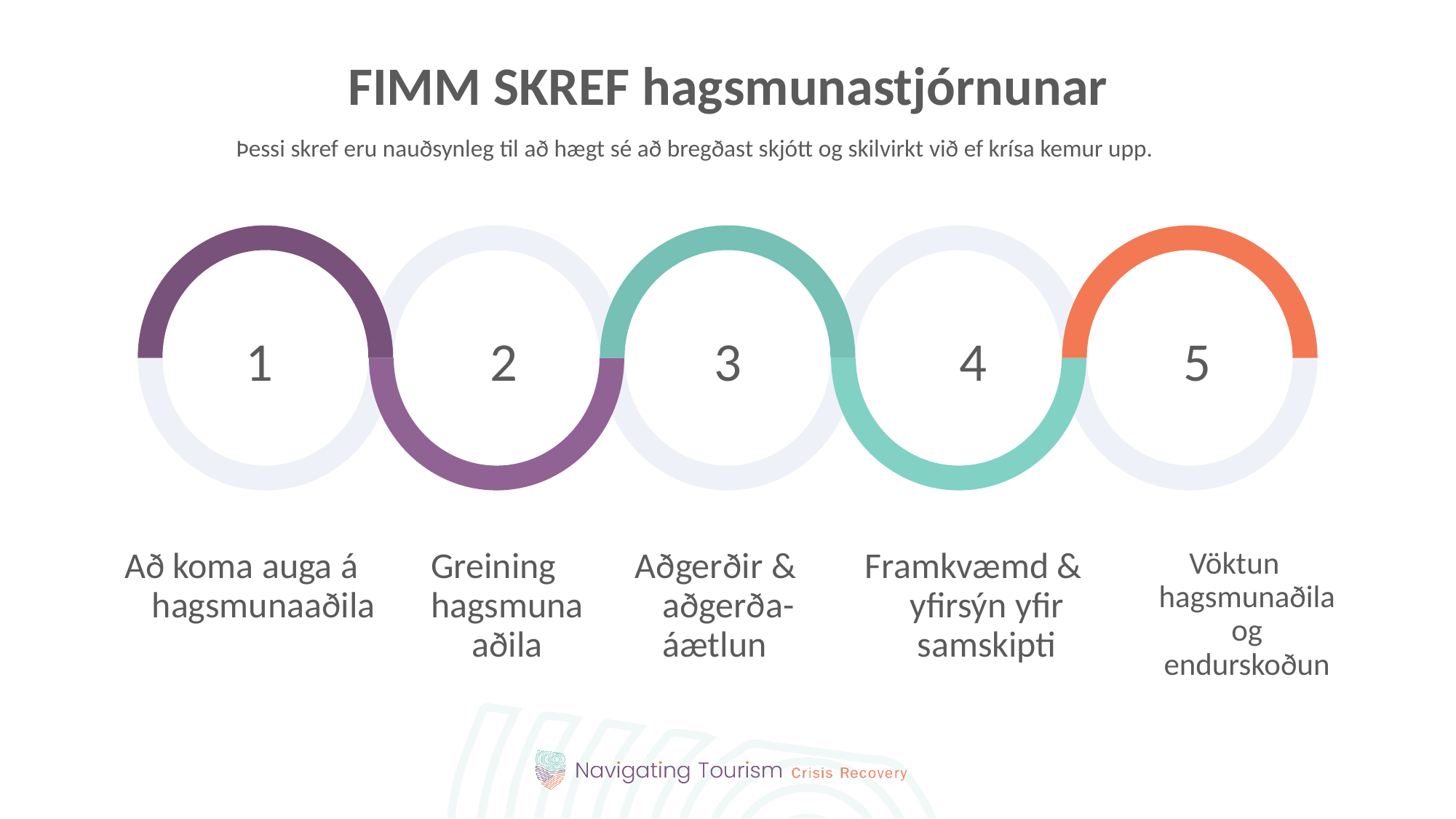

FIMM SKREF hagsmunastjórnunar
Þessi skref eru nauðsynleg til að hægt sé að bregðast skjótt og skilvirkt við ef krísa kemur upp.
5
3
1
2
4
Vöktun hagsmunaðila og endurskoðun
Að koma auga á hagsmunaaðila
Greining hagsmunaaðila
Aðgerðir & aðgerða-áætlun
Framkvæmd & yfirsýn yfir samskipti